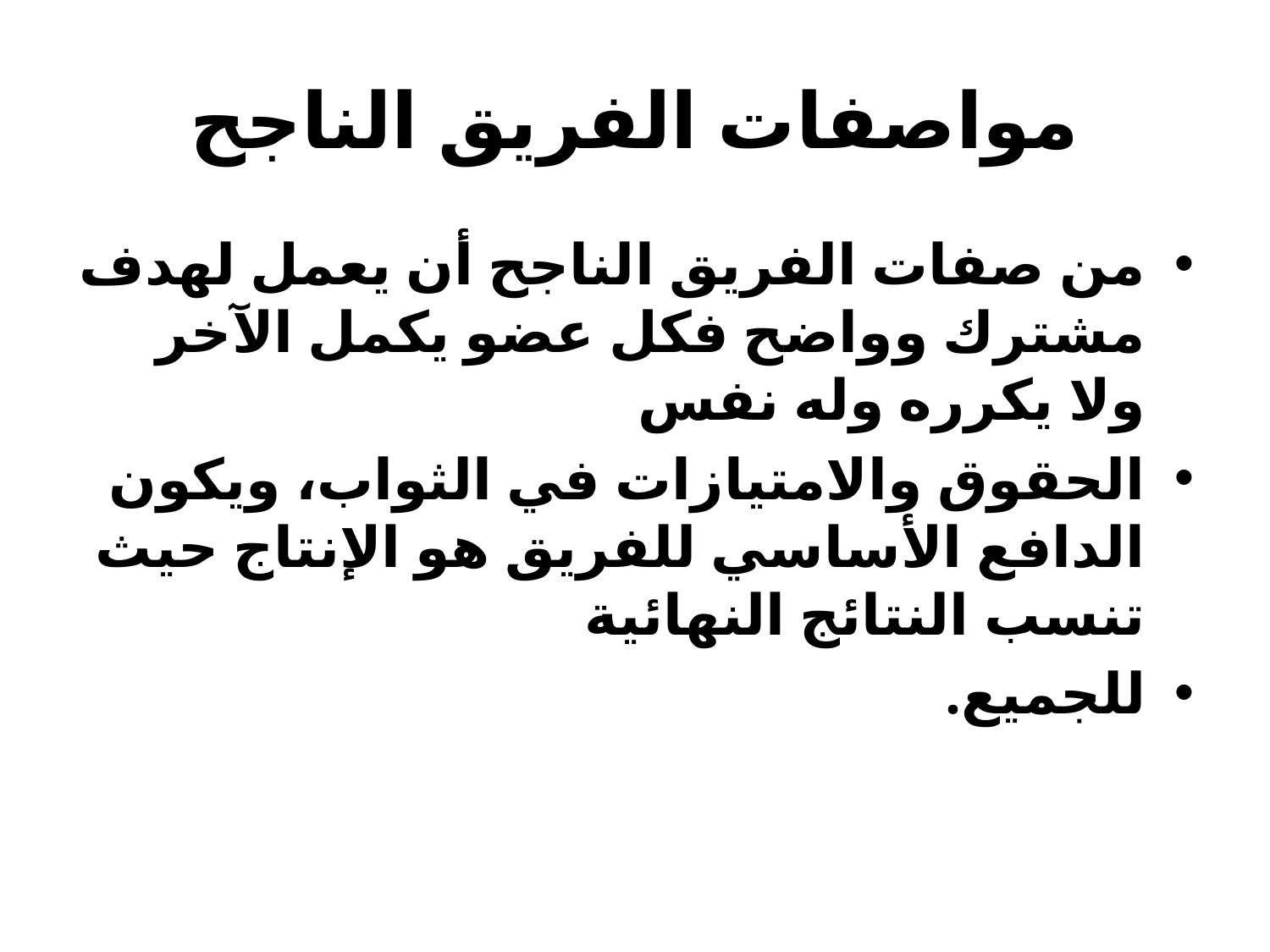

# مواصفات الفريق الناجح
من صفات الفريق الناجح أن يعمل لهدف مشترك وواضح فكل عضو يكمل الآخر ولا يكرره وله نفس
الحقوق والامتيازات في الثواب، ويكون الدافع الأساسي للفريق هو الإنتاج حيث تنسب النتائج النهائية
للجميع.